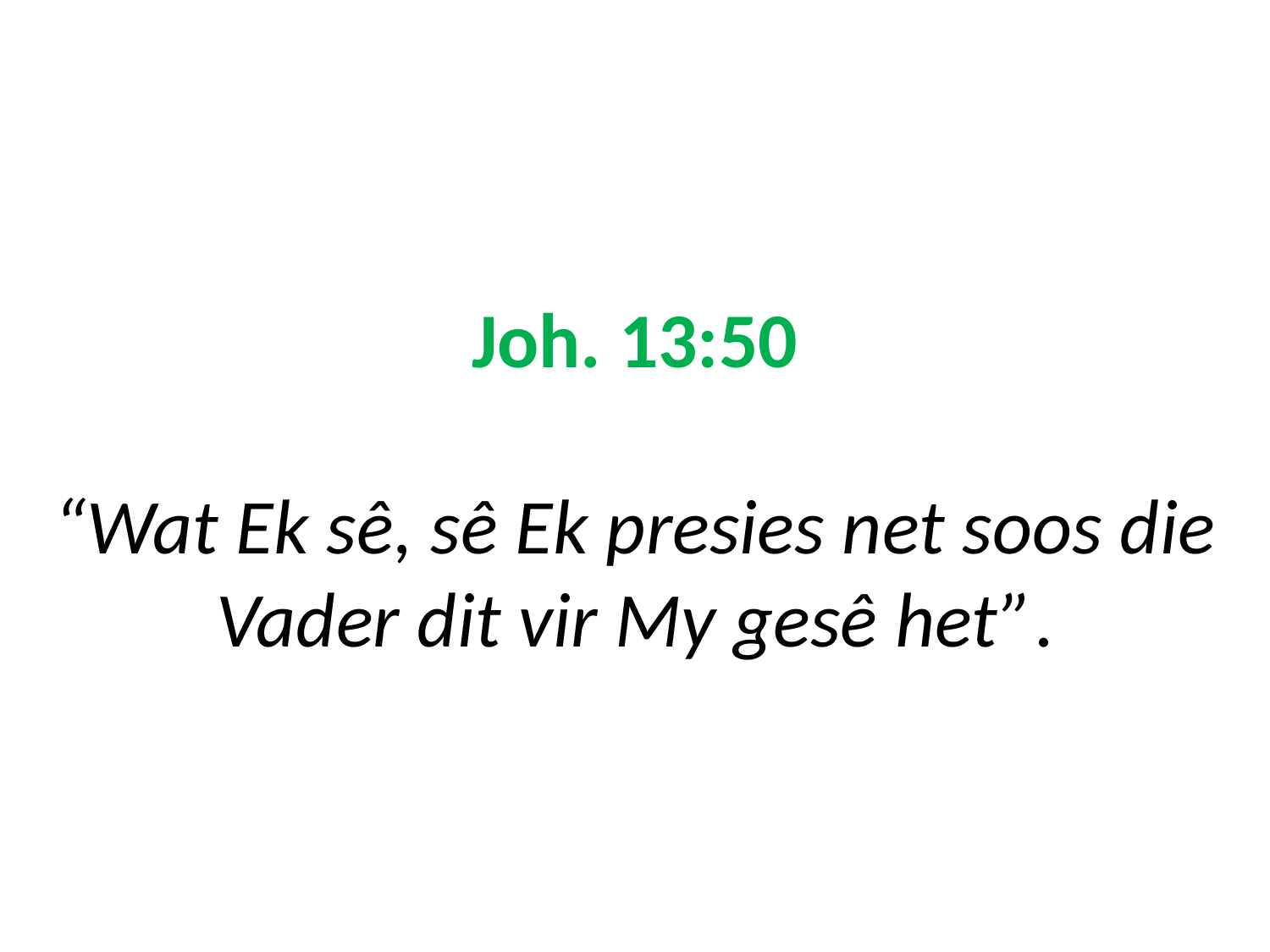

# Joh. 13:50 “Wat Ek sê, sê Ek presies net soos die Vader dit vir My gesê het”.